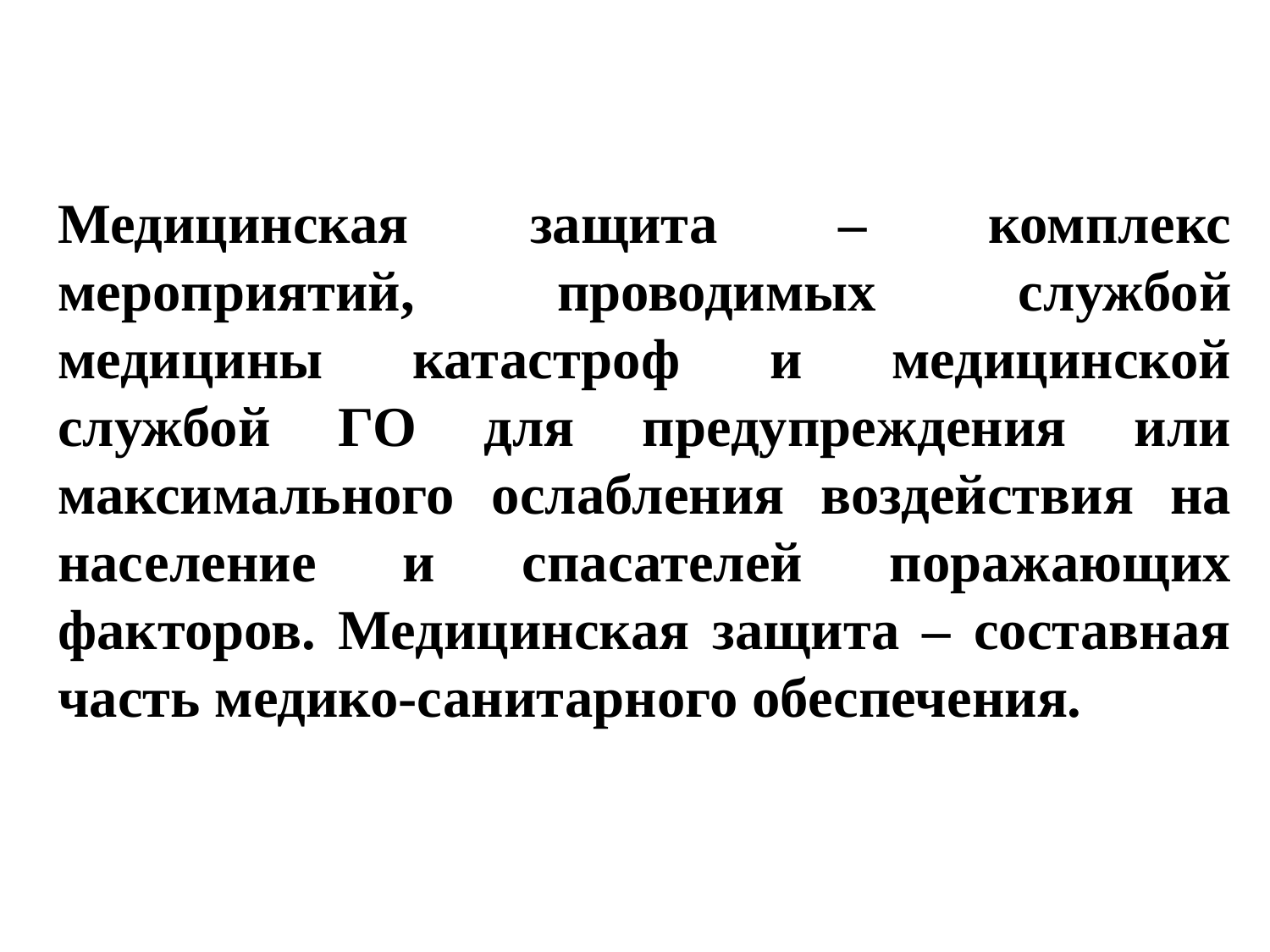

Медицинская защита – комплекс мероприятий, проводимых службой медицины катастроф и медицинской службой ГО для предупреждения или максимального ослабления воздействия на население и спасателей поражающих факторов. Медицинская защита – составная часть медико-санитарного обеспечения.